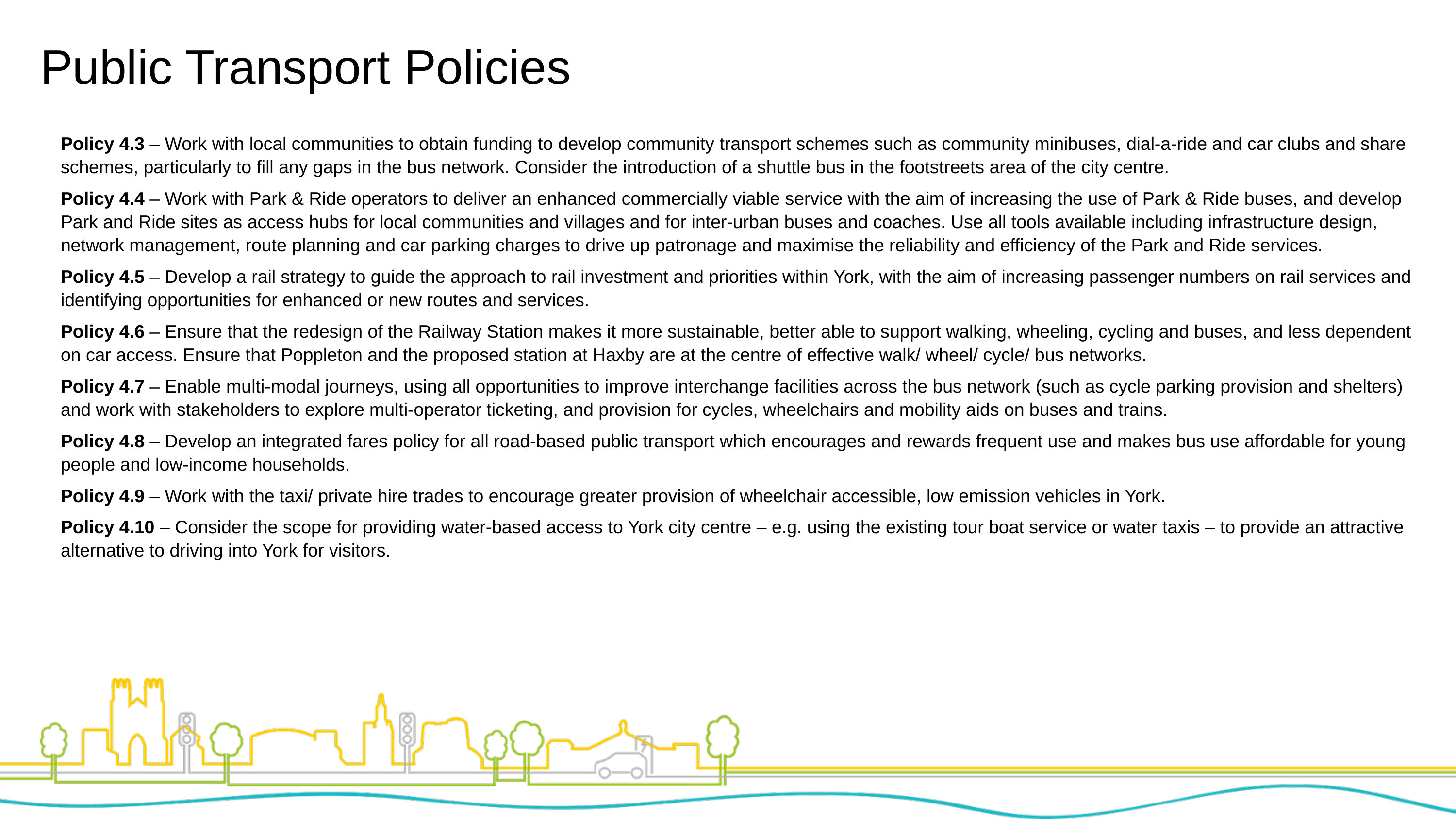

Public Transport Policies
Policy 4.3 – Work with local communities to obtain funding to develop community transport schemes such as community minibuses, dial-a-ride and car clubs and share schemes, particularly to fill any gaps in the bus network. Consider the introduction of a shuttle bus in the footstreets area of the city centre.
Policy 4.4 – Work with Park & Ride operators to deliver an enhanced commercially viable service with the aim of increasing the use of Park & Ride buses, and develop Park and Ride sites as access hubs for local communities and villages and for inter-urban buses and coaches. Use all tools available including infrastructure design, network management, route planning and car parking charges to drive up patronage and maximise the reliability and efficiency of the Park and Ride services.
Policy 4.5 – Develop a rail strategy to guide the approach to rail investment and priorities within York, with the aim of increasing passenger numbers on rail services and identifying opportunities for enhanced or new routes and services.
Policy 4.6 – Ensure that the redesign of the Railway Station makes it more sustainable, better able to support walking, wheeling, cycling and buses, and less dependent on car access. Ensure that Poppleton and the proposed station at Haxby are at the centre of effective walk/ wheel/ cycle/ bus networks.
Policy 4.7 – Enable multi-modal journeys, using all opportunities to improve interchange facilities across the bus network (such as cycle parking provision and shelters) and work with stakeholders to explore multi-operator ticketing, and provision for cycles, wheelchairs and mobility aids on buses and trains.
Policy 4.8 – Develop an integrated fares policy for all road-based public transport which encourages and rewards frequent use and makes bus use affordable for young people and low-income households.
Policy 4.9 – Work with the taxi/ private hire trades to encourage greater provision of wheelchair accessible, low emission vehicles in York.
Policy 4.10 – Consider the scope for providing water-based access to York city centre – e.g. using the existing tour boat service or water taxis – to provide an attractive alternative to driving into York for visitors.